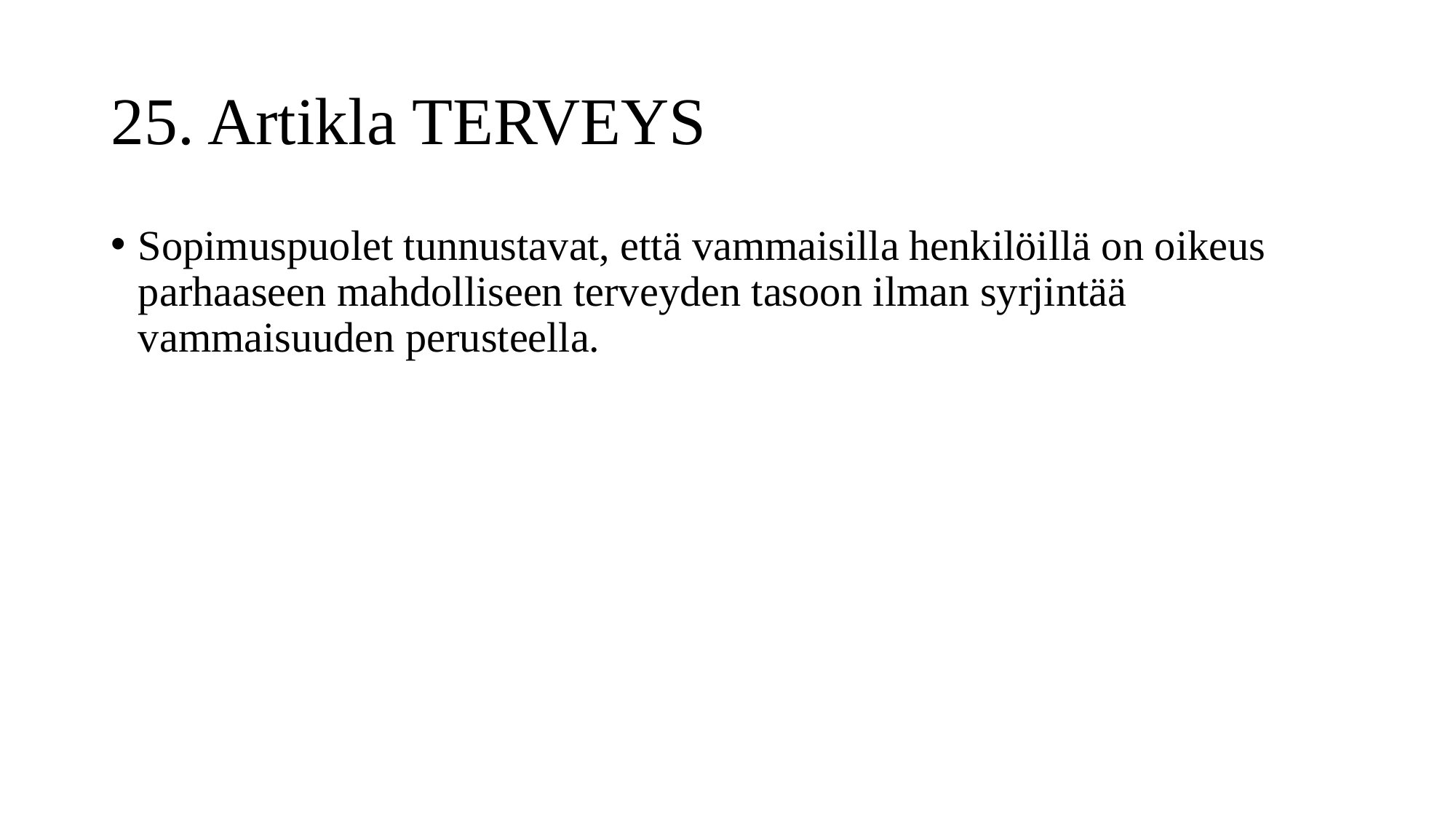

# 25. Artikla TERVEYS
Sopimuspuolet tunnustavat, että vammaisilla henkilöillä on oikeus parhaaseen mahdolliseen terveyden tasoon ilman syrjintää vammaisuuden perusteella.